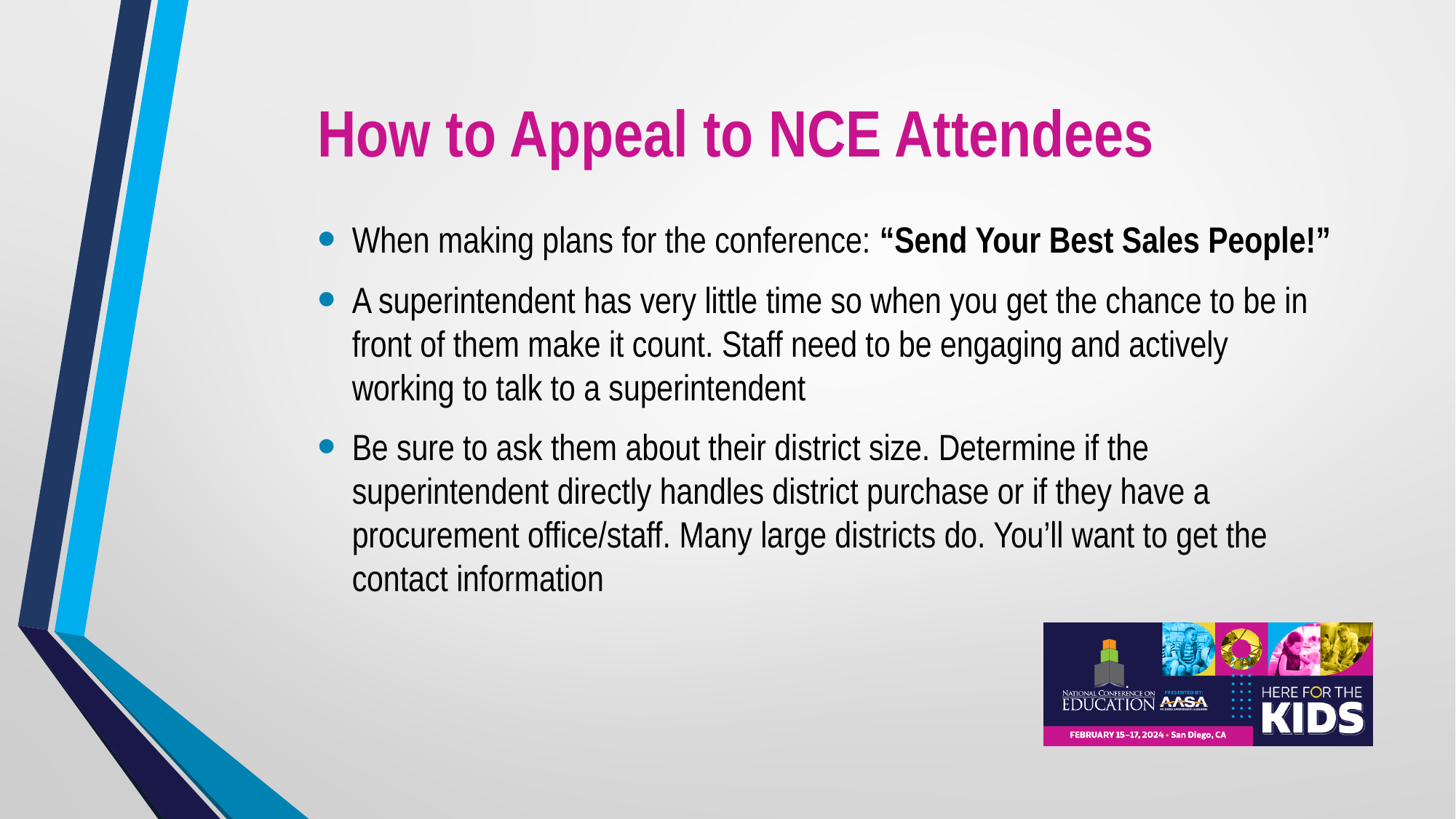

# How to Appeal to NCE Attendees
When making plans for the conference: “Send Your Best Sales People!”
A superintendent has very little time so when you get the chance to be in front of them make it count. Staff need to be engaging and actively working to talk to a superintendent
Be sure to ask them about their district size. Determine if the superintendent directly handles district purchase or if they have a procurement office/staff. Many large districts do. You’ll want to get the contact information